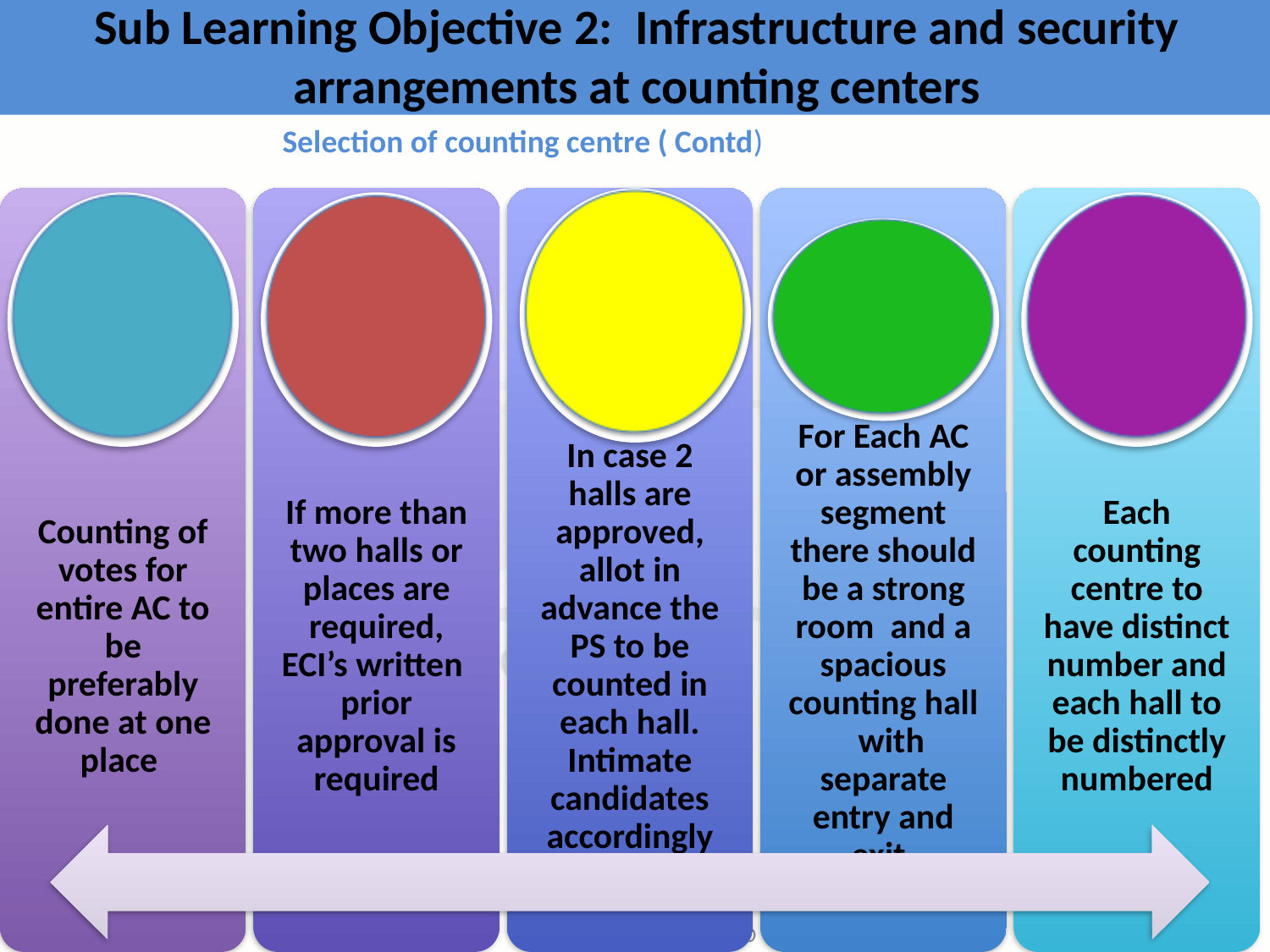

# Sub Learning Objective 2:  Infrastructure and security arrangements at counting centers
Selection of counting centre ( Contd)
Counting of votes for entire AC to be preferably done at one place
If more than two halls or places are required, ECI’s written  prior approval is required
In case 2 halls are approved, allot in advance the PS to be counted in each hall. Intimate candidates accordingly
For Each AC or assembly segment there should be a strong room  and a spacious counting hall   with separate entry and exit.
Each counting centre to have distinct number and each hall to be distinctly numbered

Learning Module of RO/ARO
13